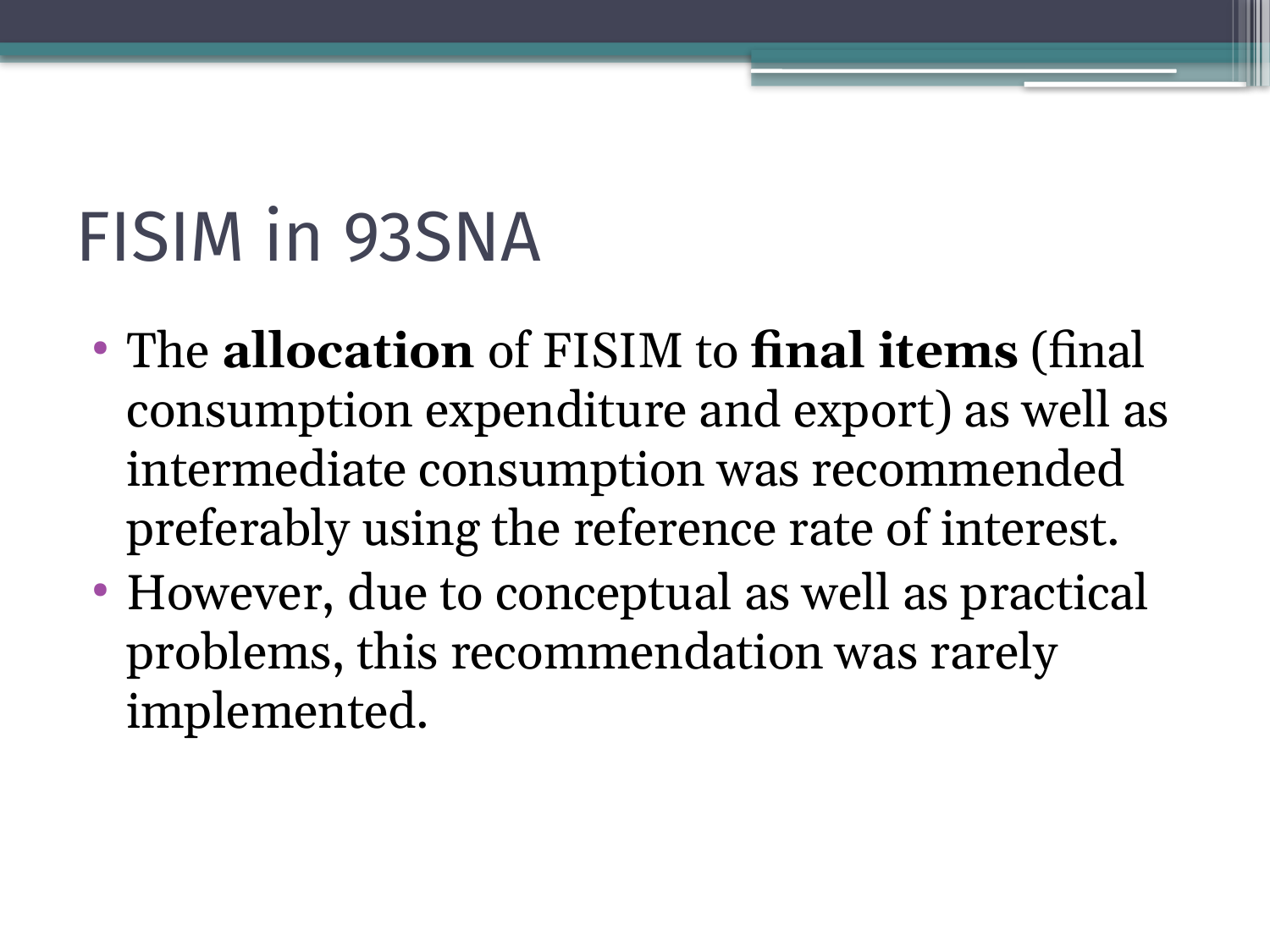

# FISIM in 93SNA
The allocation of FISIM to final items (final consumption expenditure and export) as well as intermediate consumption was recommended preferably using the reference rate of interest.
However, due to conceptual as well as practical problems, this recommendation was rarely implemented.